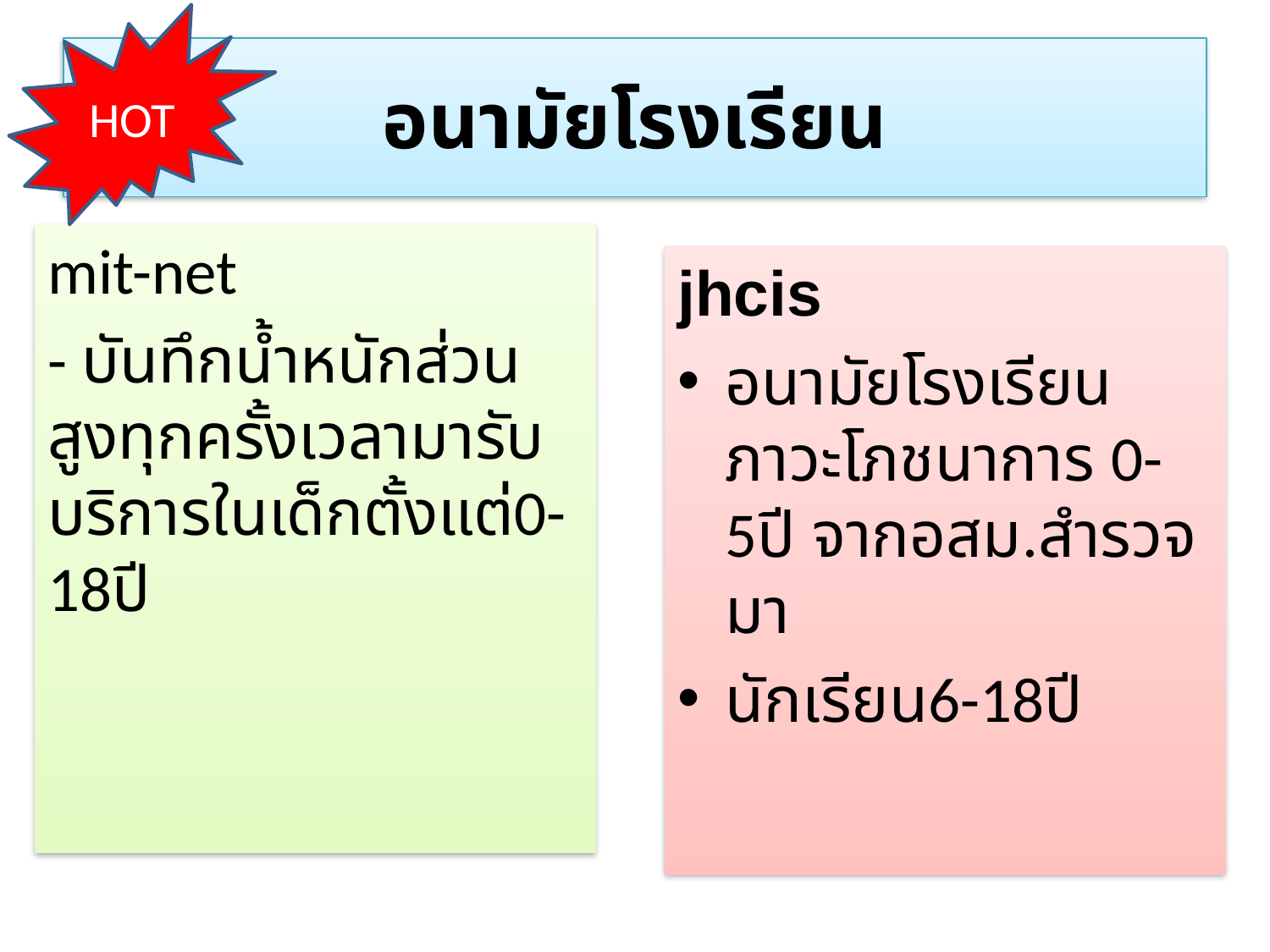

HOT
# อนามัยโรงเรียน
mit-net
- บันทึกน้ำหนักส่วนสูงทุกครั้งเวลามารับบริการในเด็กตั้งแต่0-18ปี

jhcis
อนามัยโรงเรียน ภาวะโภชนาการ 0-5ปี จากอสม.สำรวจมา
นักเรียน6-18ปี